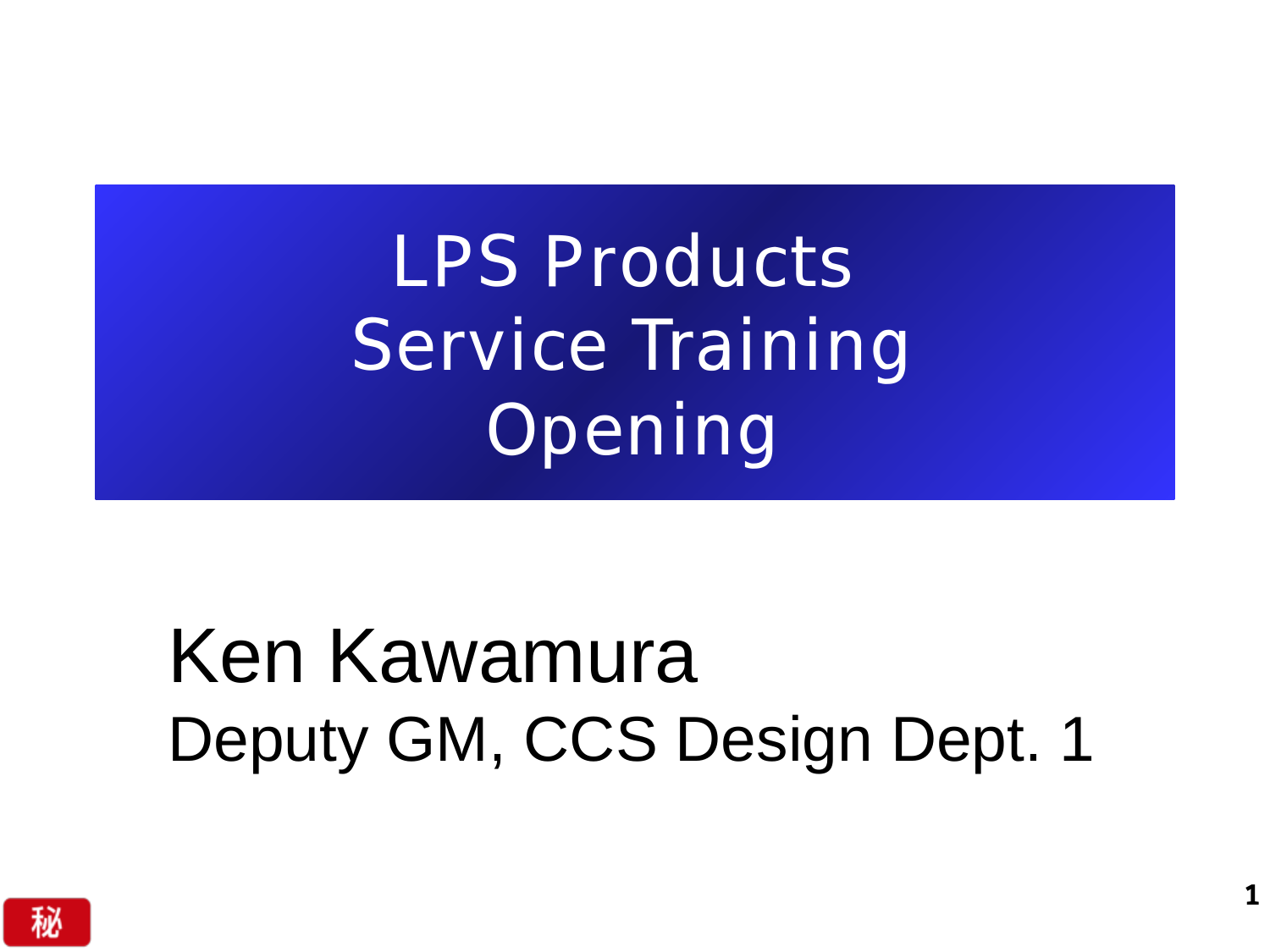

# LPS Products Service Training Opening
Ken Kawamura
Deputy GM, CCS Design Dept. 1